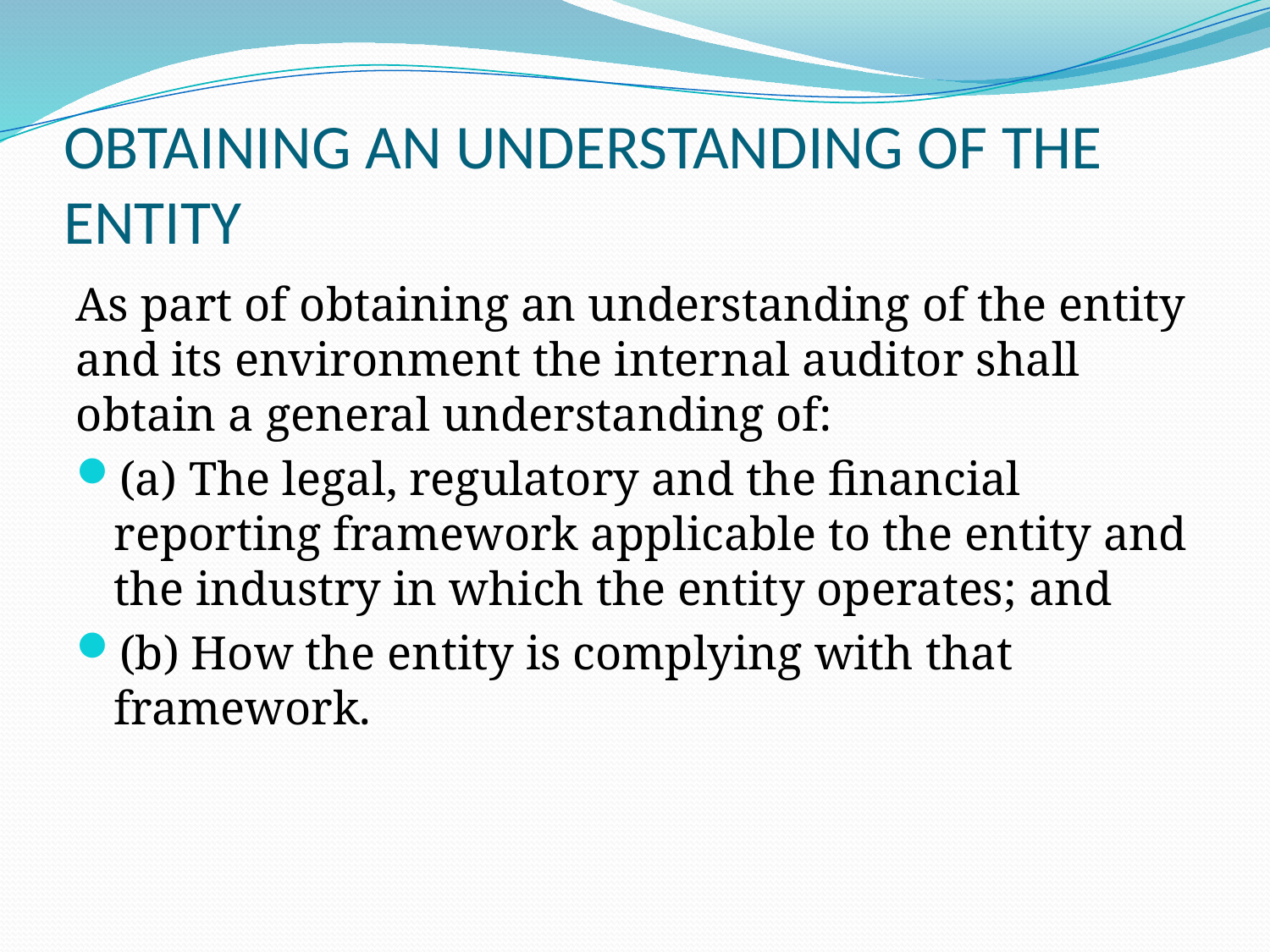

# OBTAINING AN UNDERSTANDING OF THE ENTITY
As part of obtaining an understanding of the entity and its environment the internal auditor shall obtain a general understanding of:
(a) The legal, regulatory and the financial reporting framework applicable to the entity and the industry in which the entity operates; and
(b) How the entity is complying with that framework.